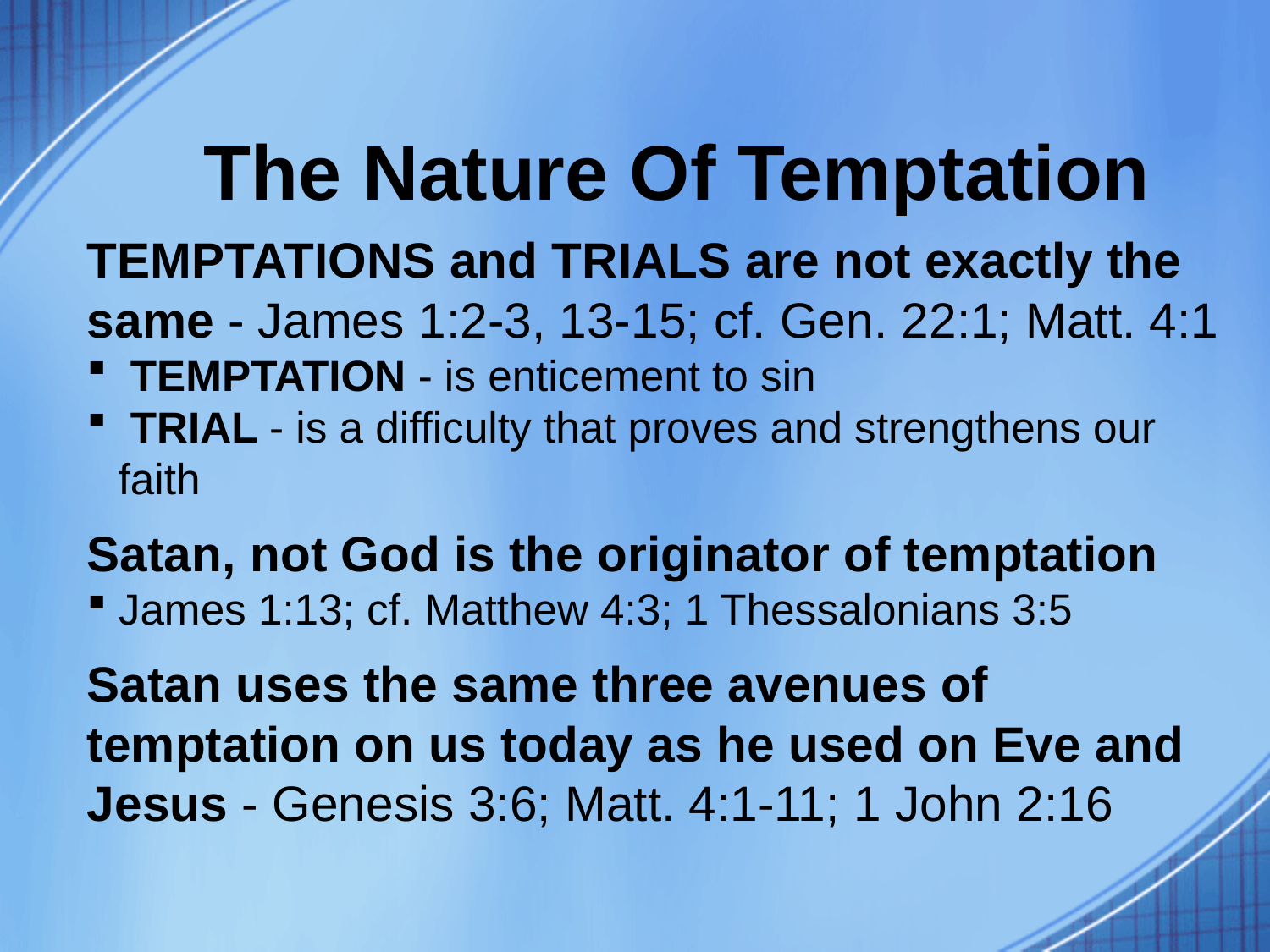

# The Nature Of Temptation
TEMPTATIONS and TRIALS are not exactly the same - James 1:2-3, 13-15; cf. Gen. 22:1; Matt. 4:1
 TEMPTATION - is enticement to sin
 TRIAL - is a difficulty that proves and strengthens our faith
Satan, not God is the originator of temptation
James 1:13; cf. Matthew 4:3; 1 Thessalonians 3:5
Satan uses the same three avenues of temptation on us today as he used on Eve and Jesus - Genesis 3:6; Matt. 4:1-11; 1 John 2:16